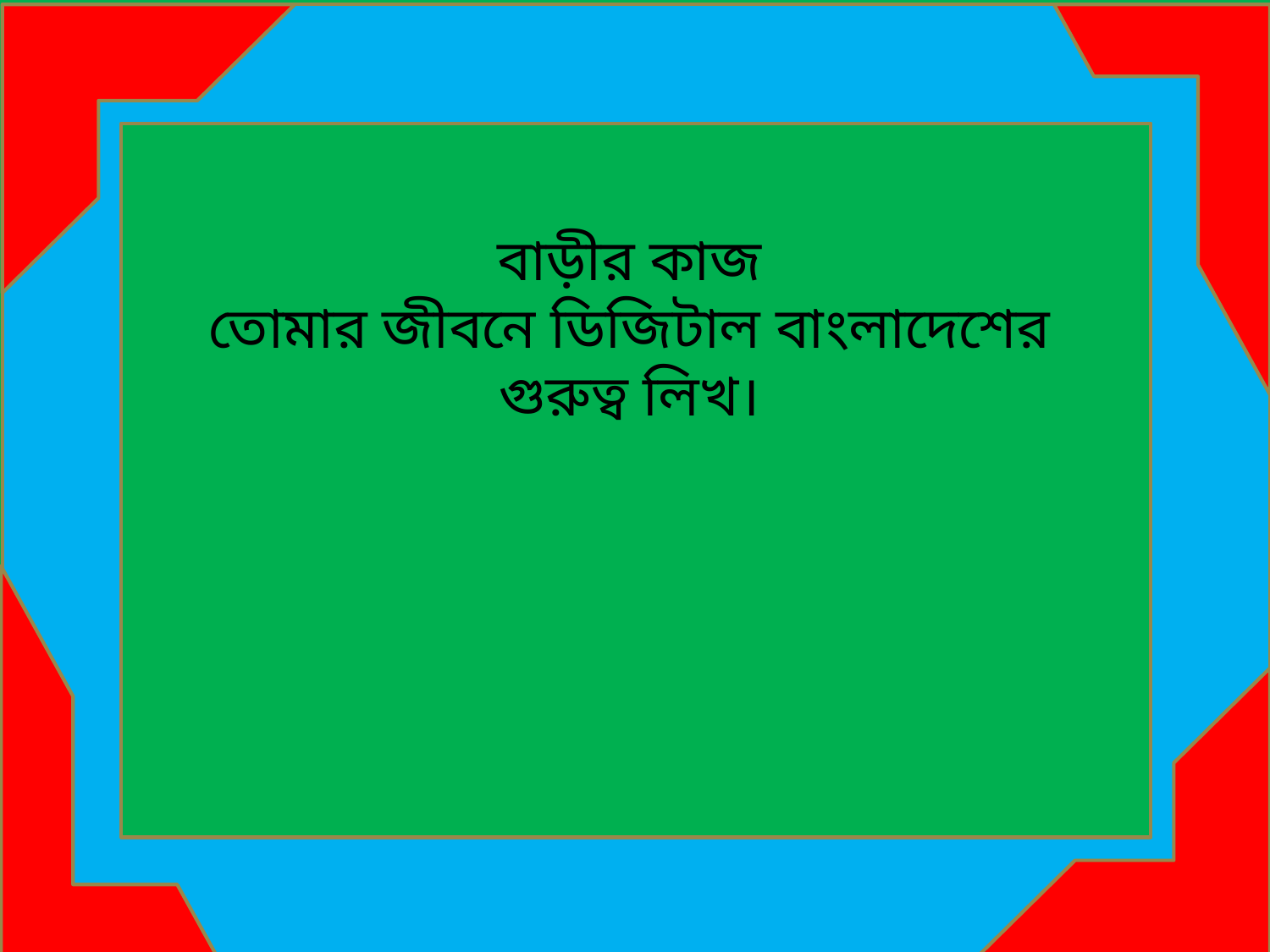

বাড়ীর কাজ
তোমার জীবনে ডিজিটাল বাংলাদেশের গুরুত্ব লিখ।